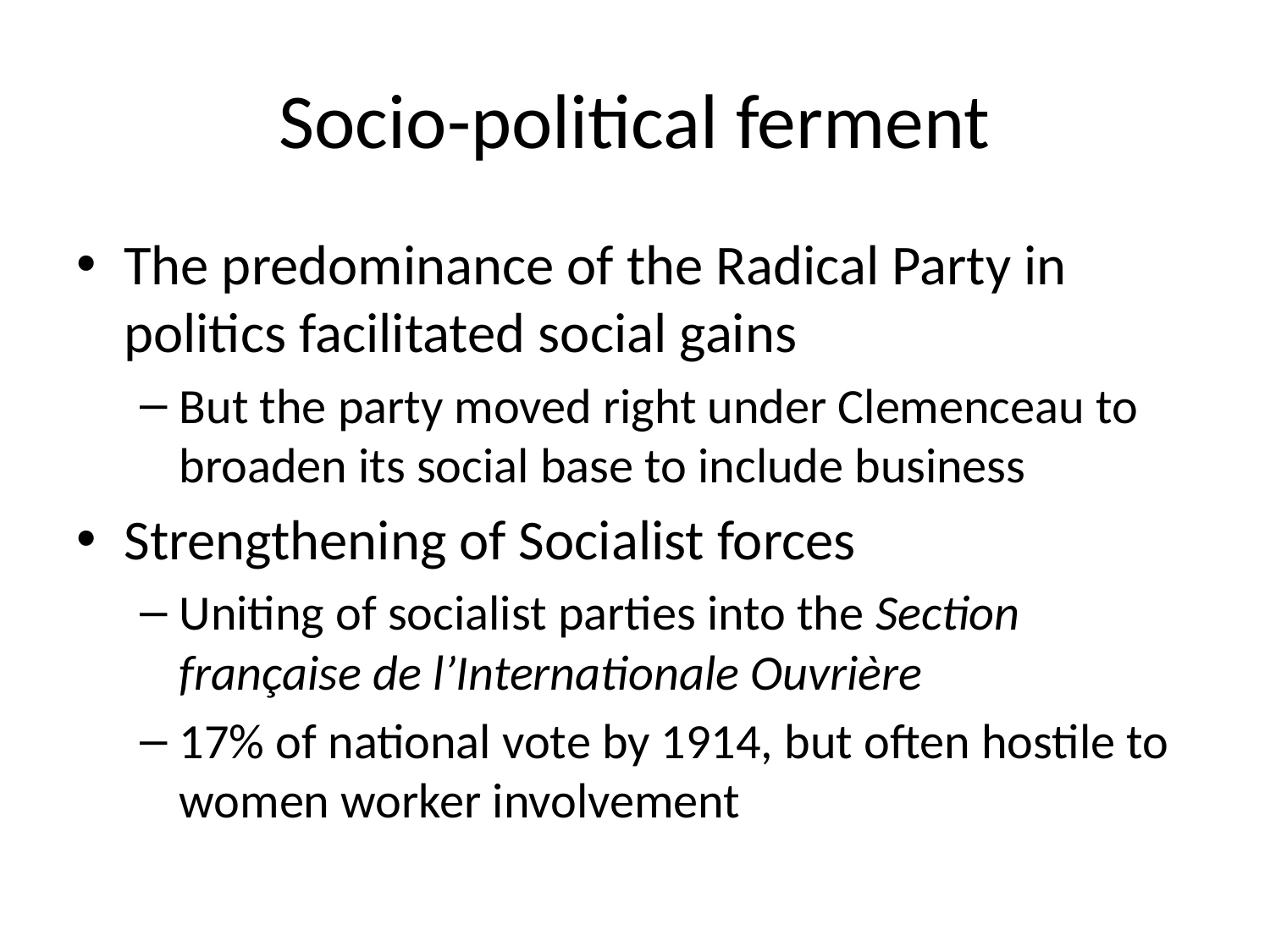

# Socio-political ferment
The predominance of the Radical Party in politics facilitated social gains
But the party moved right under Clemenceau to broaden its social base to include business
Strengthening of Socialist forces
Uniting of socialist parties into the Section française de l’Internationale Ouvrière
17% of national vote by 1914, but often hostile to women worker involvement